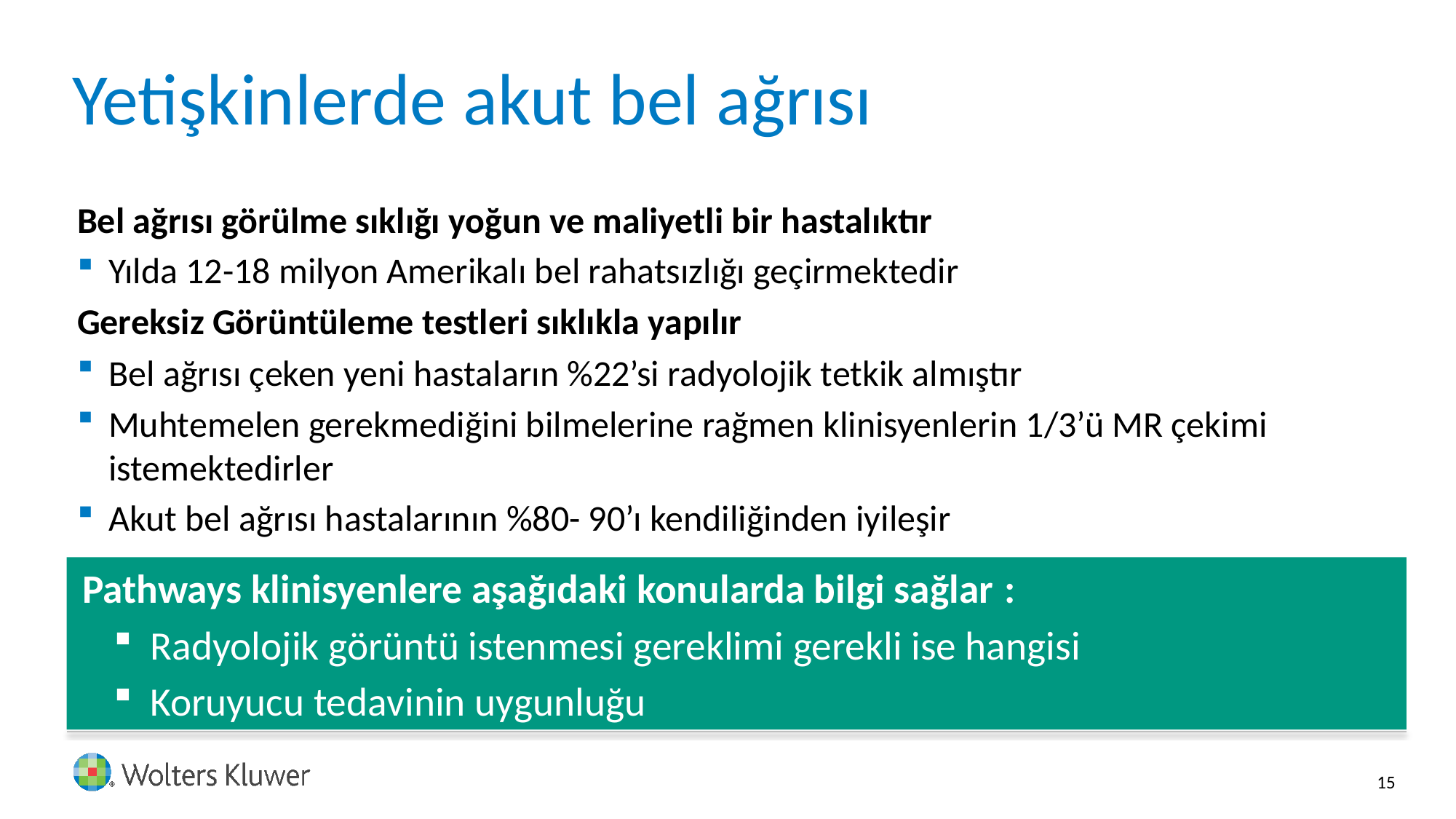

# Yetişkinlerde akut bel ağrısı
Bel ağrısı görülme sıklığı yoğun ve maliyetli bir hastalıktır
Yılda 12-18 milyon Amerikalı bel rahatsızlığı geçirmektedir
Gereksiz Görüntüleme testleri sıklıkla yapılır
Bel ağrısı çeken yeni hastaların %22’si radyolojik tetkik almıştır
Muhtemelen gerekmediğini bilmelerine rağmen klinisyenlerin 1/3’ü MR çekimi istemektedirler
Akut bel ağrısı hastalarının %80- 90’ı kendiliğinden iyileşir

Pathways klinisyenlere aşağıdaki konularda bilgi sağlar :
Radyolojik görüntü istenmesi gereklimi gerekli ise hangisi
Koruyucu tedavinin uygunluğu
15